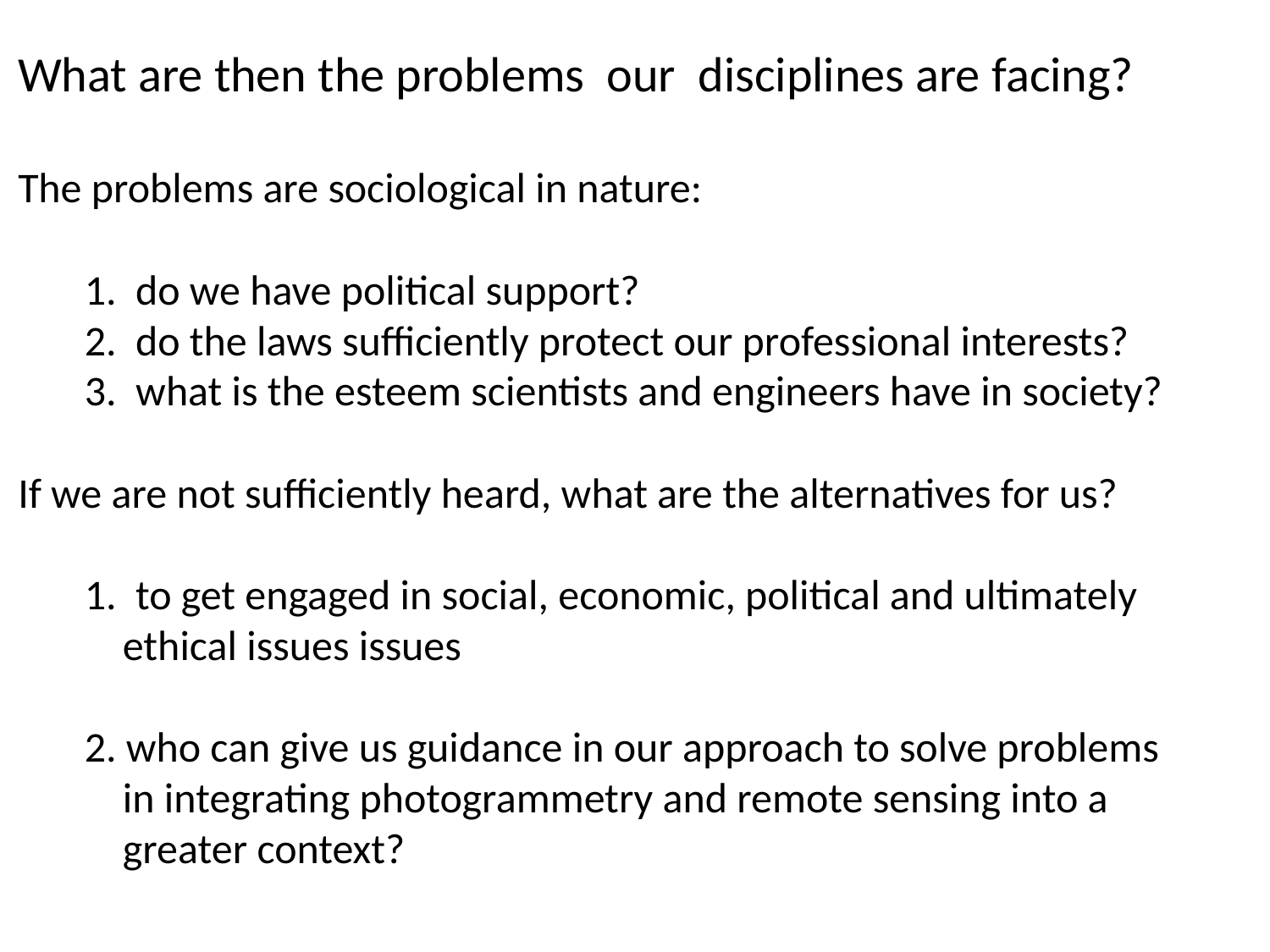

What are then the problems  our  disciplines are facing?

The problems are sociological in nature:

       1.  do we have political support?
       2.  do the laws sufficiently protect our professional interests?
       3.  what is the esteem scientists and engineers have in society?

If we are not sufficiently heard, what are the alternatives for us?

       1.  to get engaged in social, economic, political and ultimately
           ethical issues issues

       2. who can give us guidance in our approach to solve problems
           in integrating photogrammetry and remote sensing into a
           greater context?